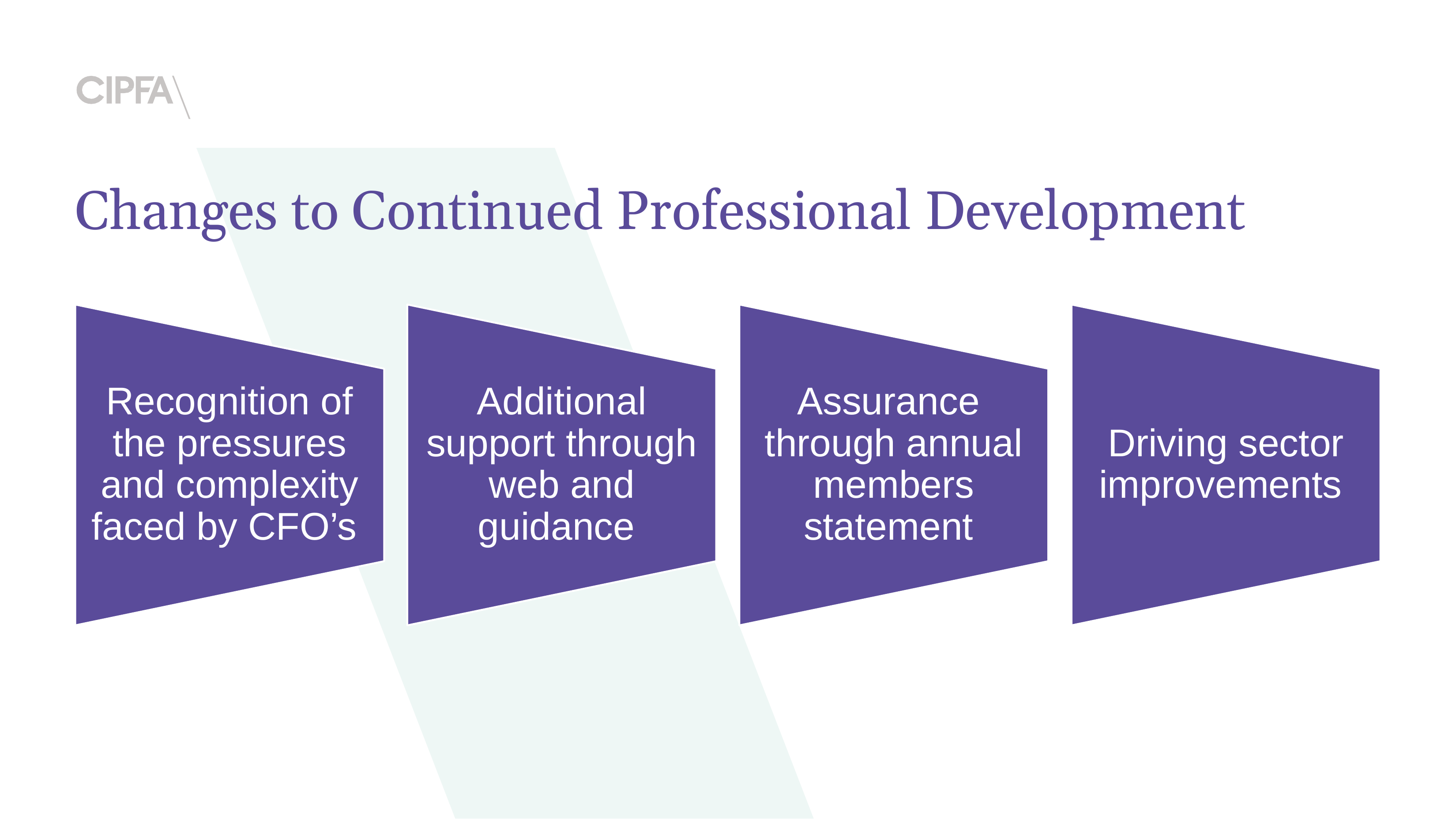

# Changes to Continued Professional Development
Recognition of the pressures and complexity faced by CFO’s
Additional support through web and guidance
Assurance  through annual members statement
Driving sector improvements